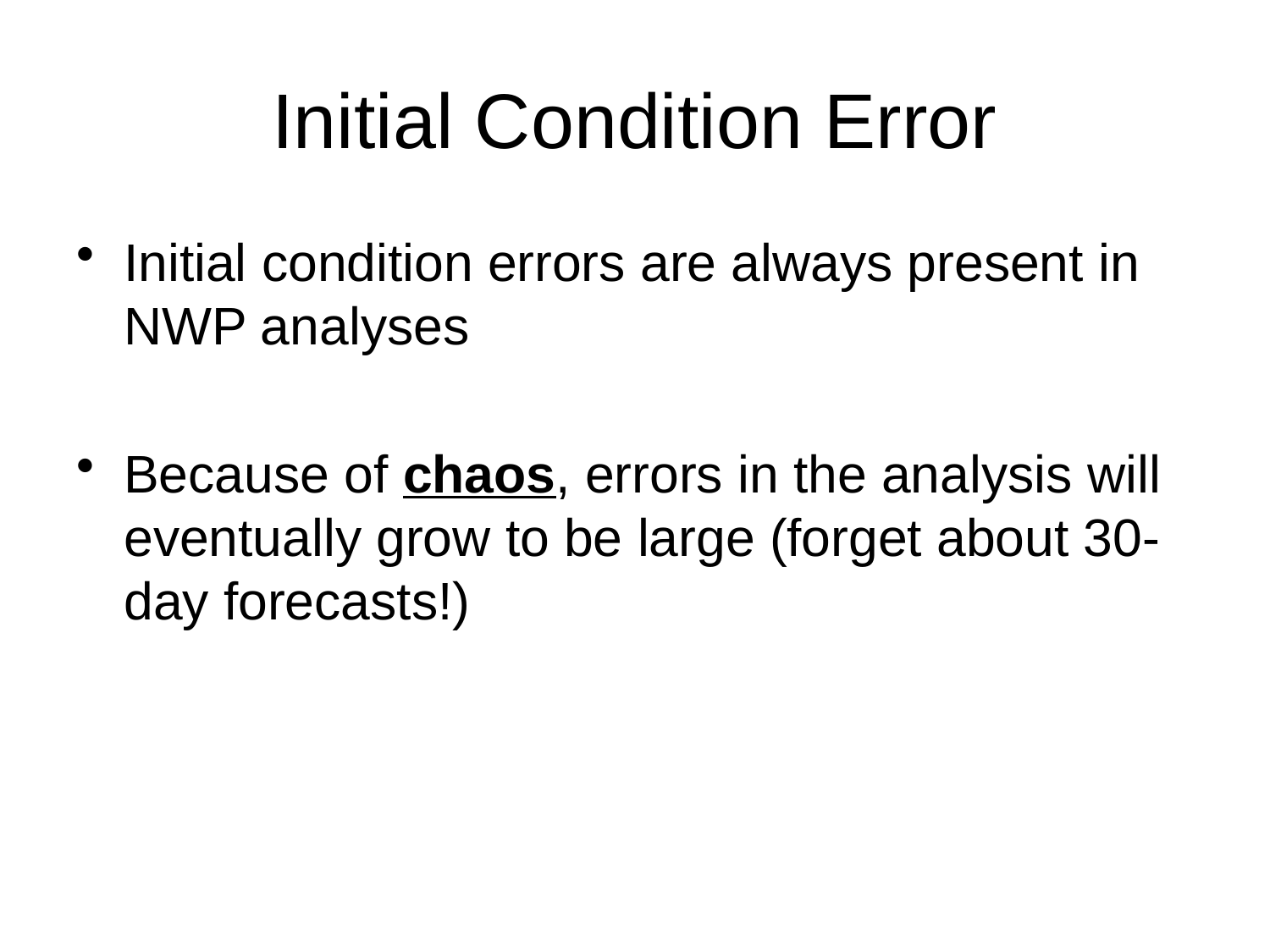

# Initial Condition Error
Initial condition errors are always present in NWP analyses

Because of chaos, errors in the analysis will eventually grow to be large (forget about 30-day forecasts!)